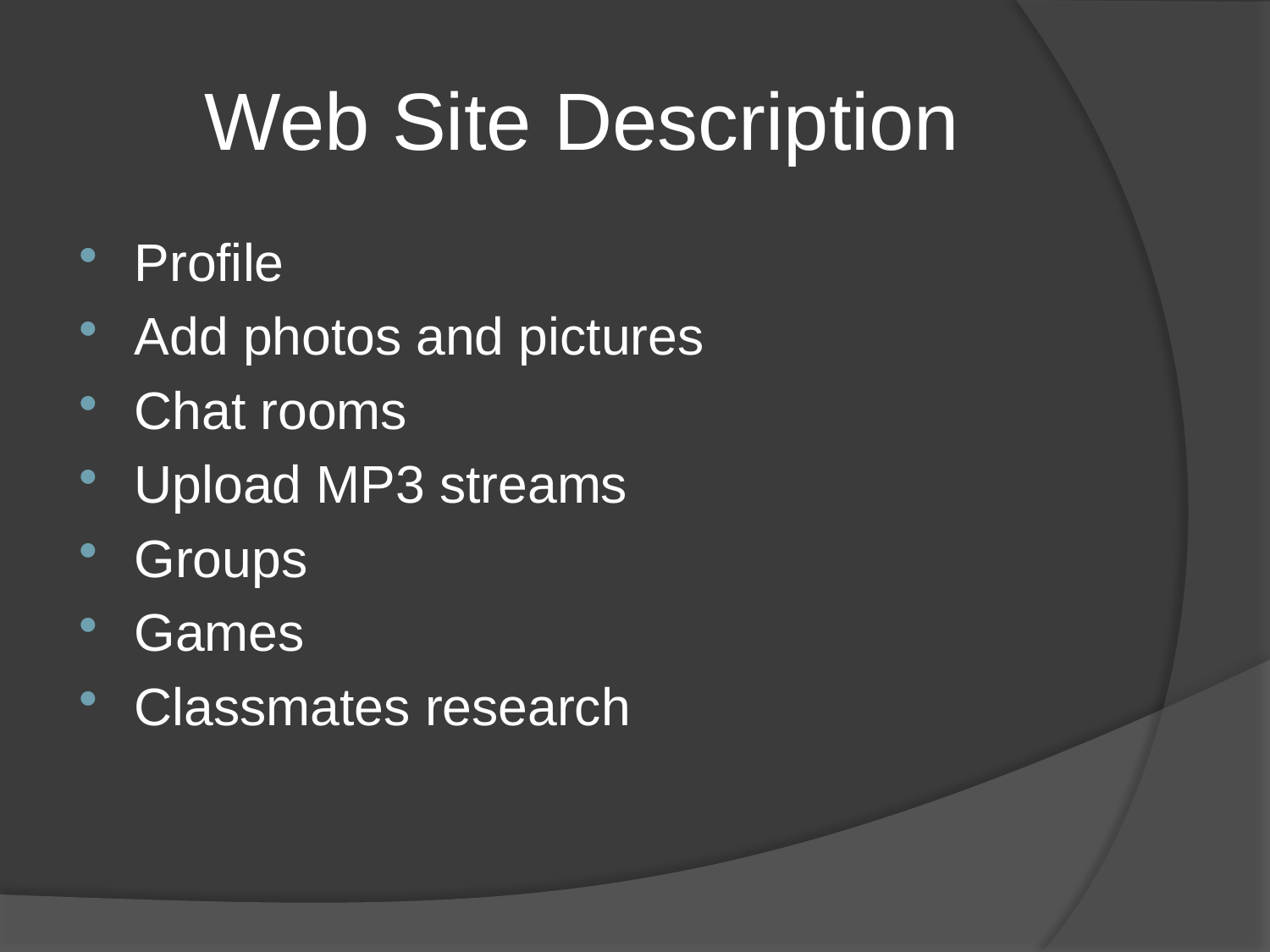

# Web Site Description
Profile
Add photos and pictures
Chat rooms
Upload MP3 streams
Groups
Games
Classmates research